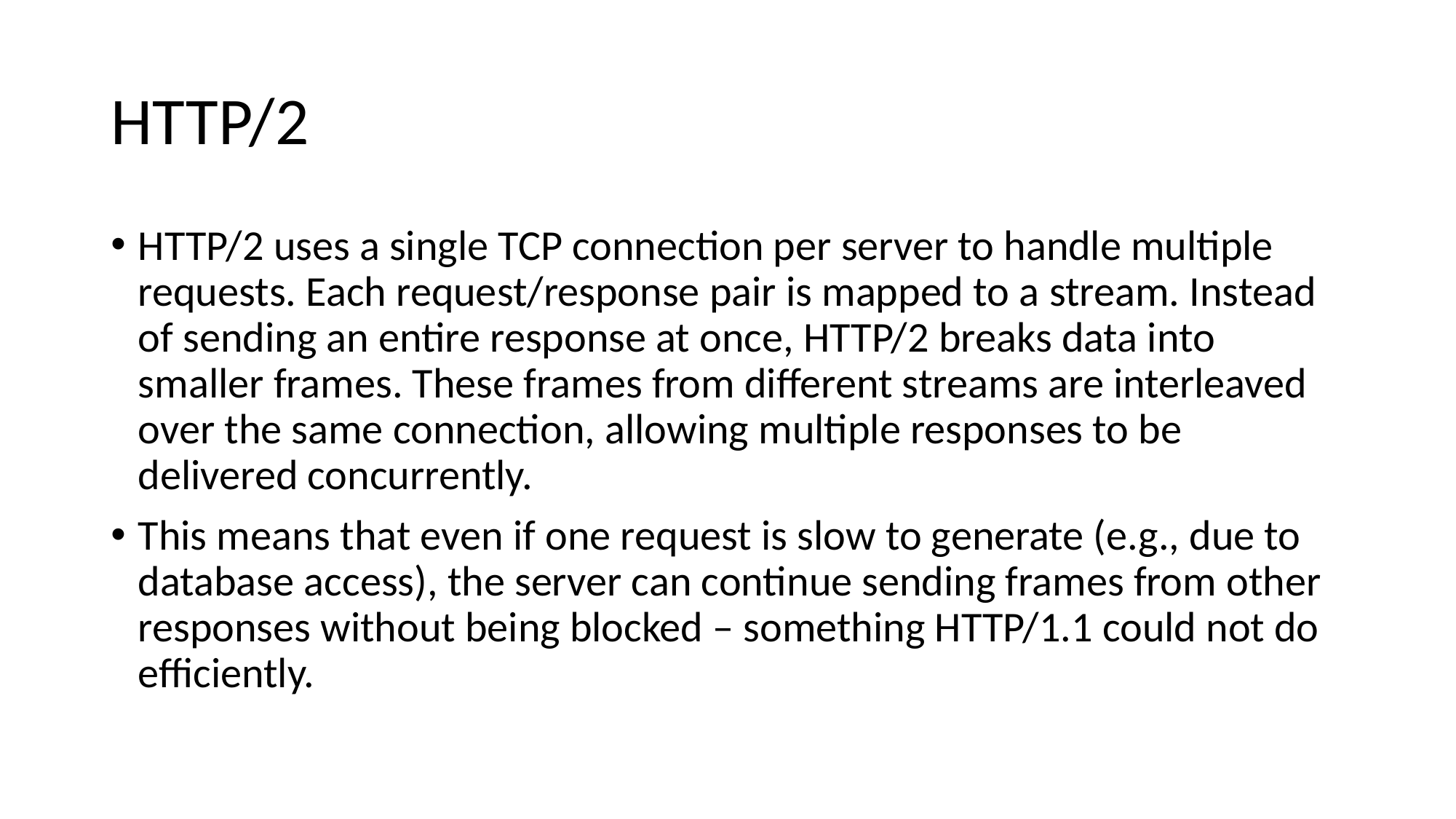

# HTTP/2
HTTP/2 uses a single TCP connection per server to handle multiple requests. Each request/response pair is mapped to a stream. Instead of sending an entire response at once, HTTP/2 breaks data into smaller frames. These frames from different streams are interleaved over the same connection, allowing multiple responses to be delivered concurrently.
This means that even if one request is slow to generate (e.g., due to database access), the server can continue sending frames from other responses without being blocked – something HTTP/1.1 could not do efficiently.